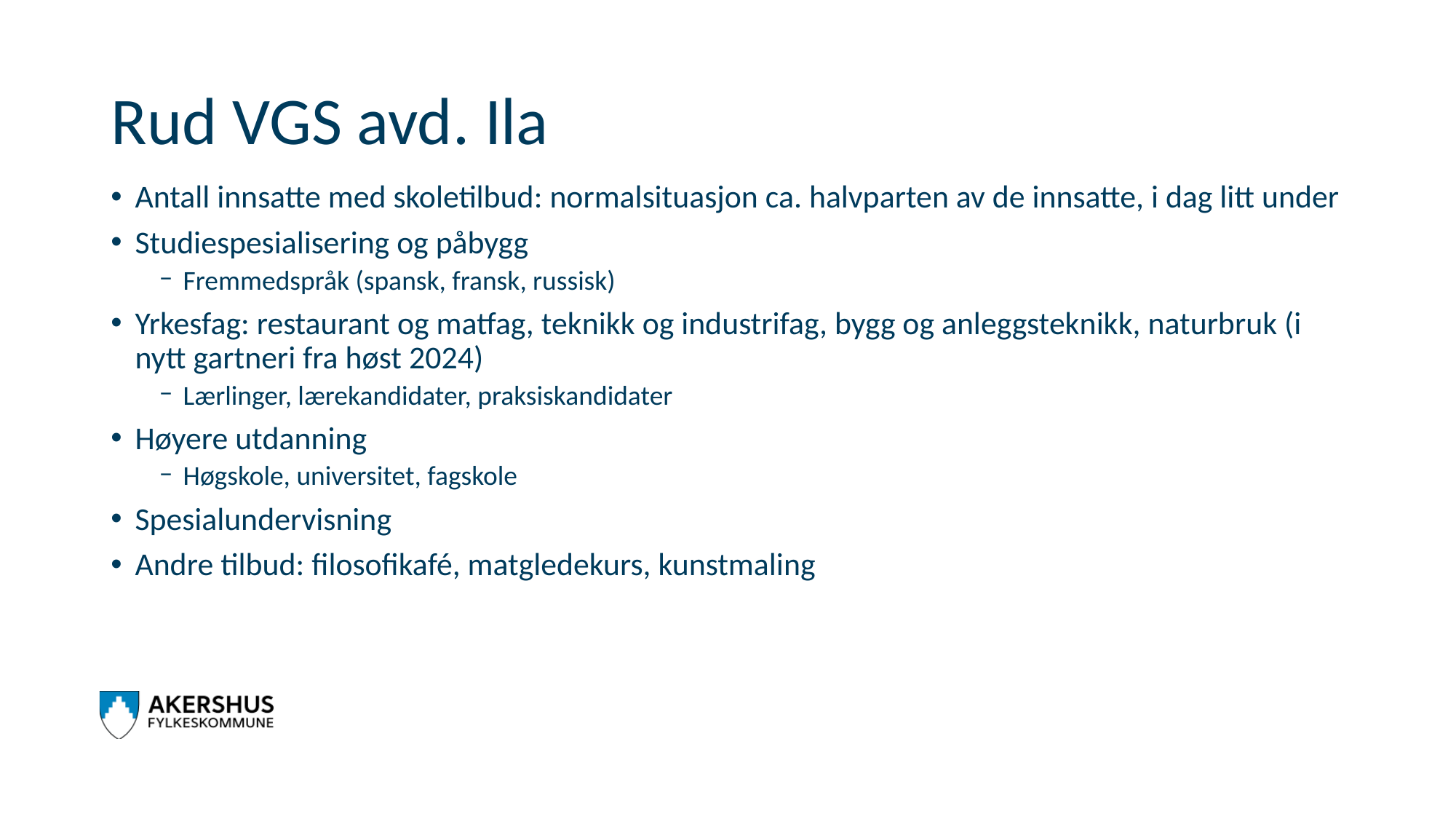

# Rud VGS avd. Ila
Antall innsatte med skoletilbud: normalsituasjon ca. halvparten av de innsatte, i dag litt under
Studiespesialisering og påbygg
Fremmedspråk (spansk, fransk, russisk)
Yrkesfag: restaurant og matfag, teknikk og industrifag, bygg og anleggsteknikk, naturbruk (i nytt gartneri fra høst 2024)
Lærlinger, lærekandidater, praksiskandidater
Høyere utdanning
Høgskole, universitet, fagskole
Spesialundervisning
Andre tilbud: filosofikafé, matgledekurs, kunstmaling